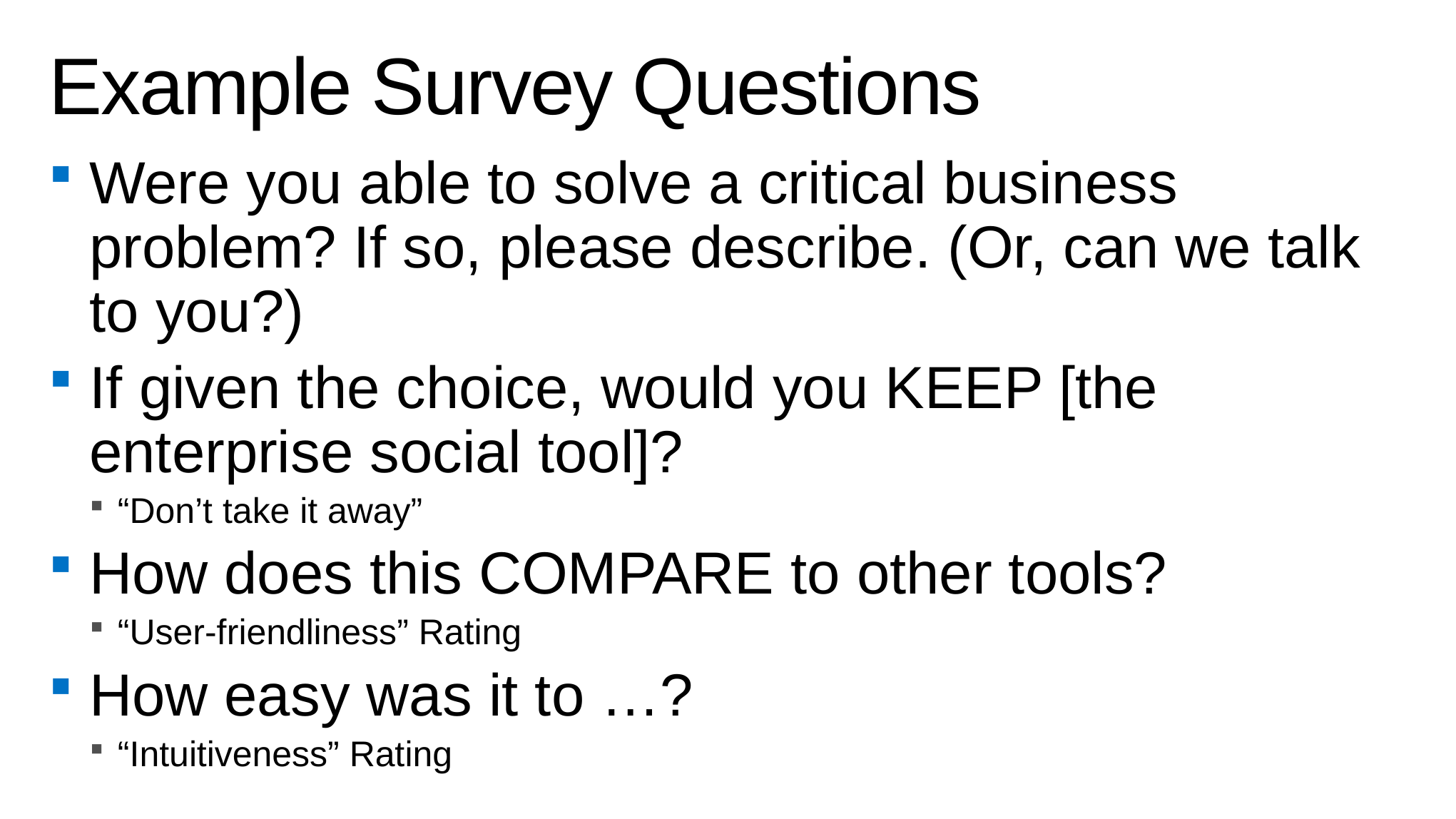

# Example Survey Questions
Were you able to solve a critical business problem? If so, please describe. (Or, can we talk to you?)
If given the choice, would you KEEP [the enterprise social tool]?
“Don’t take it away”
How does this COMPARE to other tools?
“User-friendliness” Rating
How easy was it to …?
“Intuitiveness” Rating